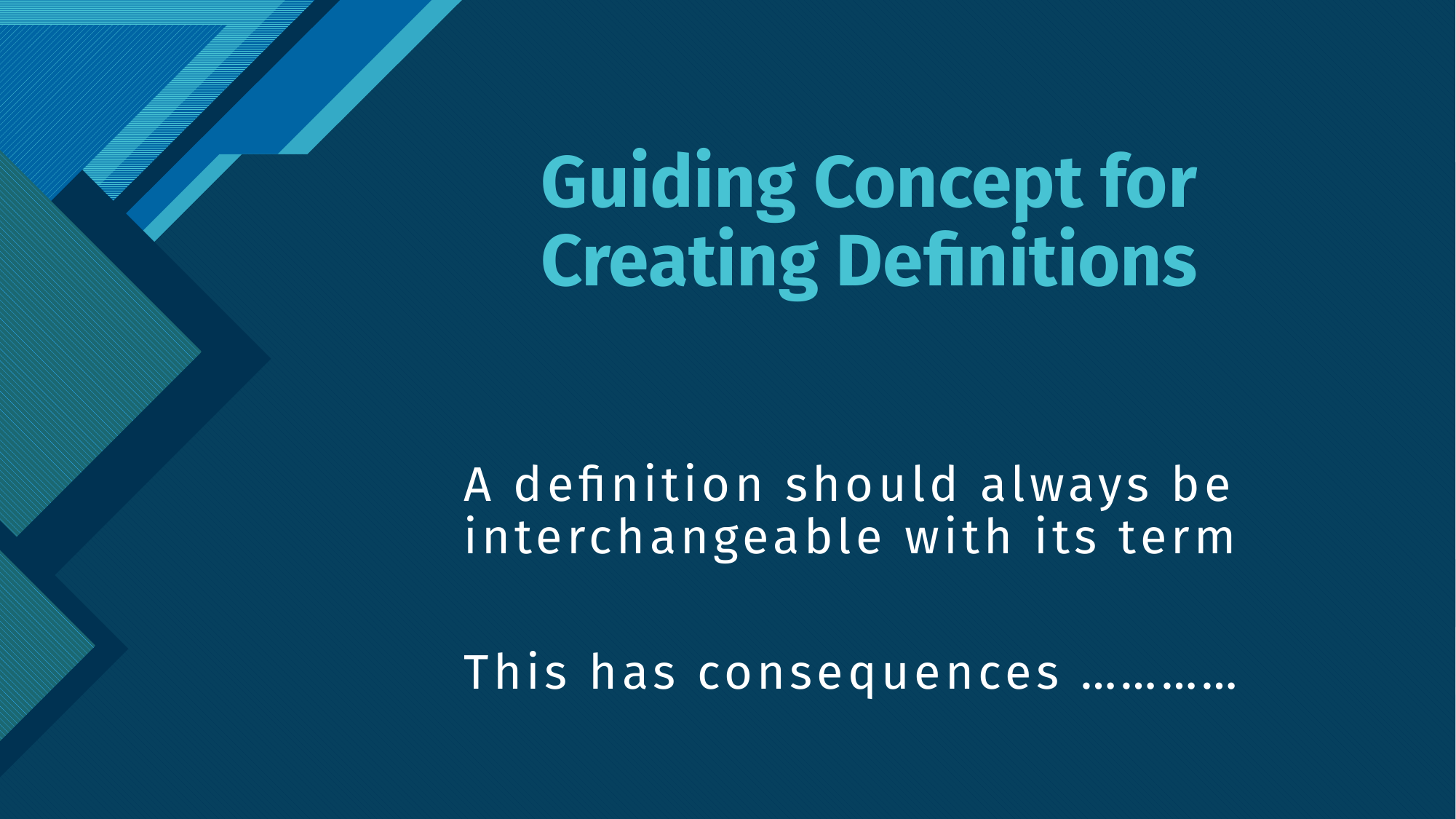

# Guiding Concept for Creating Definitions
A definition should always be interchangeable with its term

This has consequences …………